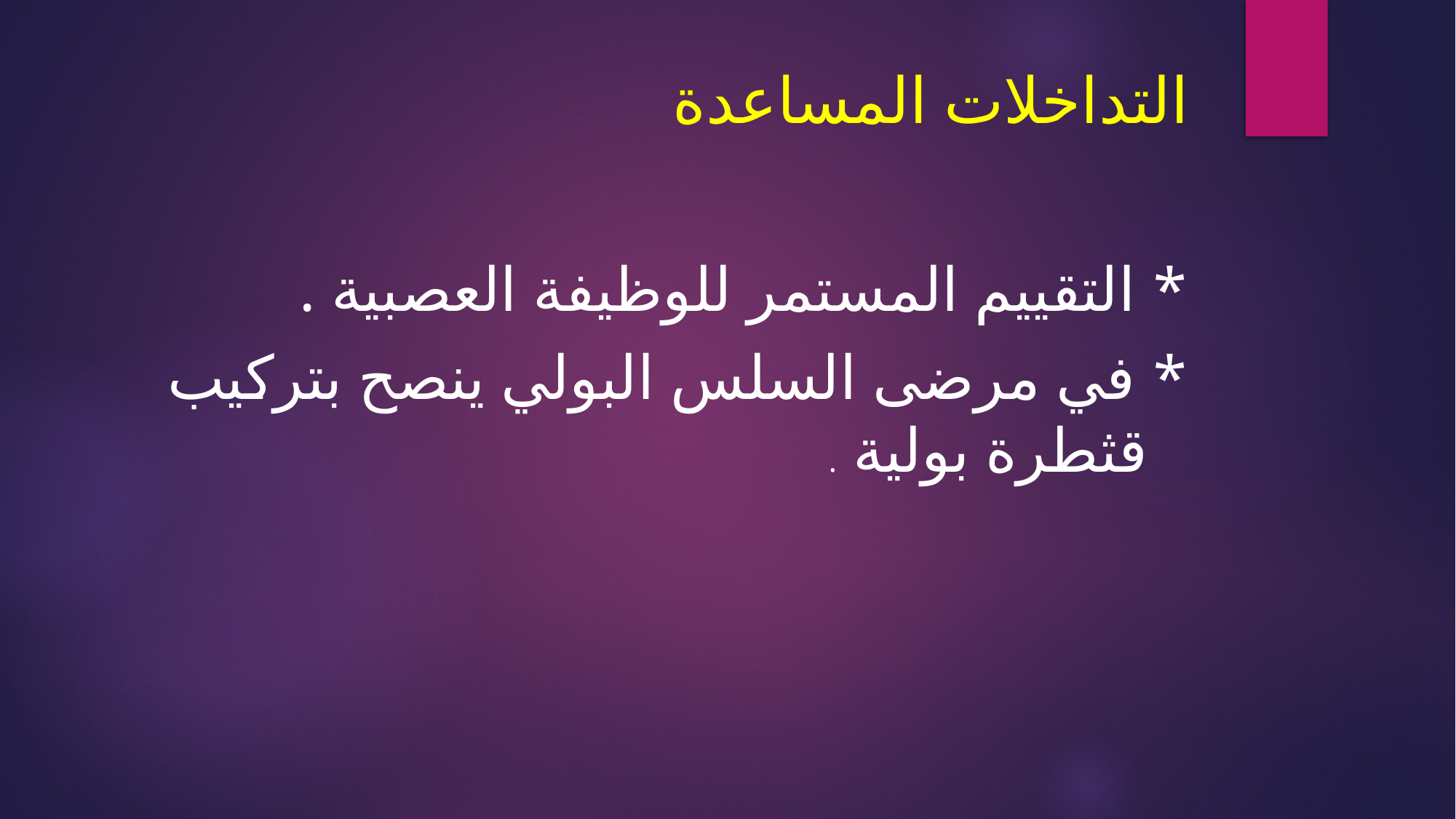

# التداخلات المساعدة
* التقييم المستمر للوظيفة العصبية .
* في مرضى السلس البولي ينصح بتركيب قثطرة بولية .